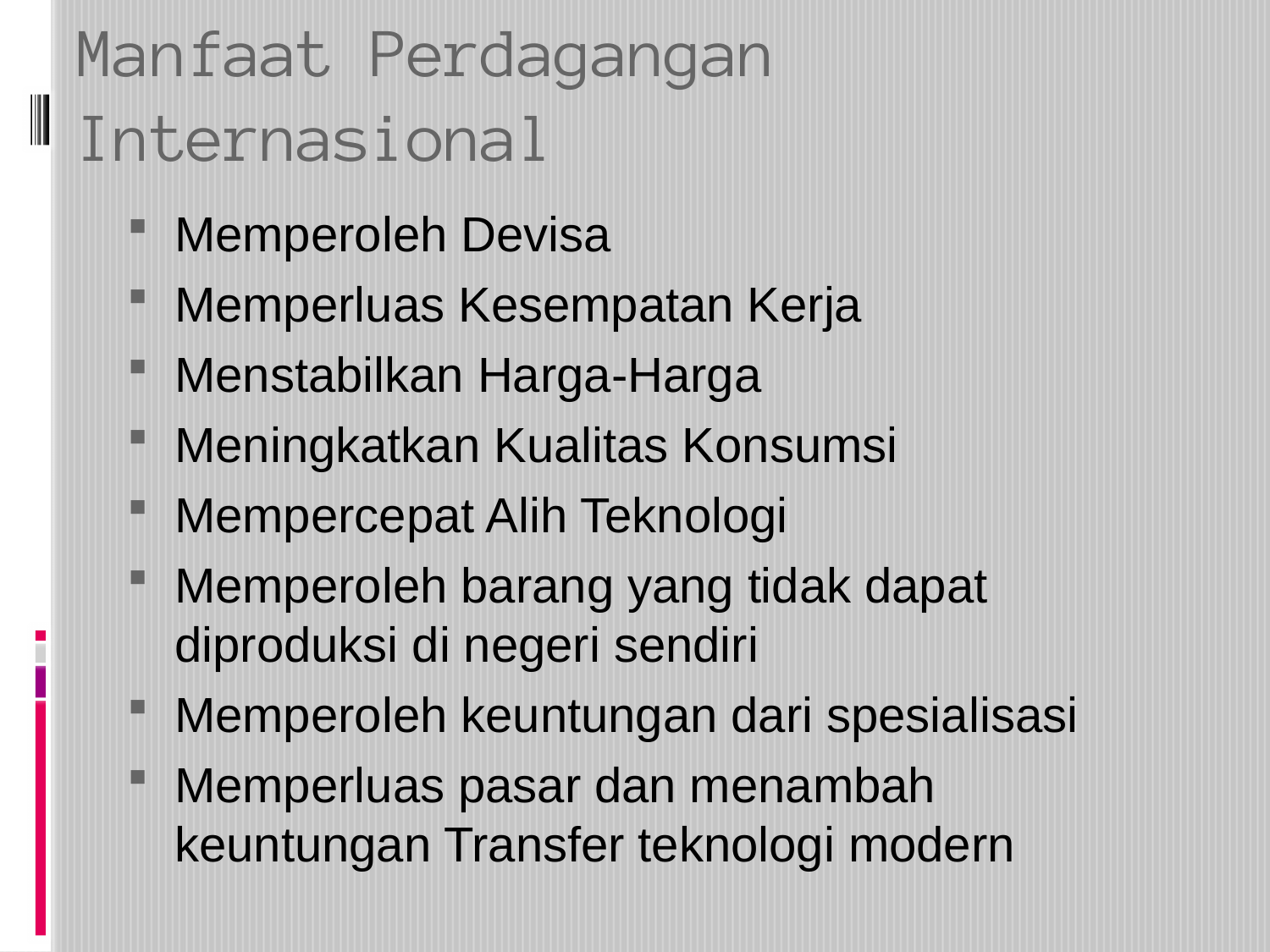

# Manfaat Perdagangan Internasional
Memperoleh Devisa
Memperluas Kesempatan Kerja
Menstabilkan Harga-Harga
Meningkatkan Kualitas Konsumsi
Mempercepat Alih Teknologi
Memperoleh barang yang tidak dapat diproduksi di negeri sendiri
Memperoleh keuntungan dari spesialisasi
Memperluas pasar dan menambah keuntungan Transfer teknologi modern